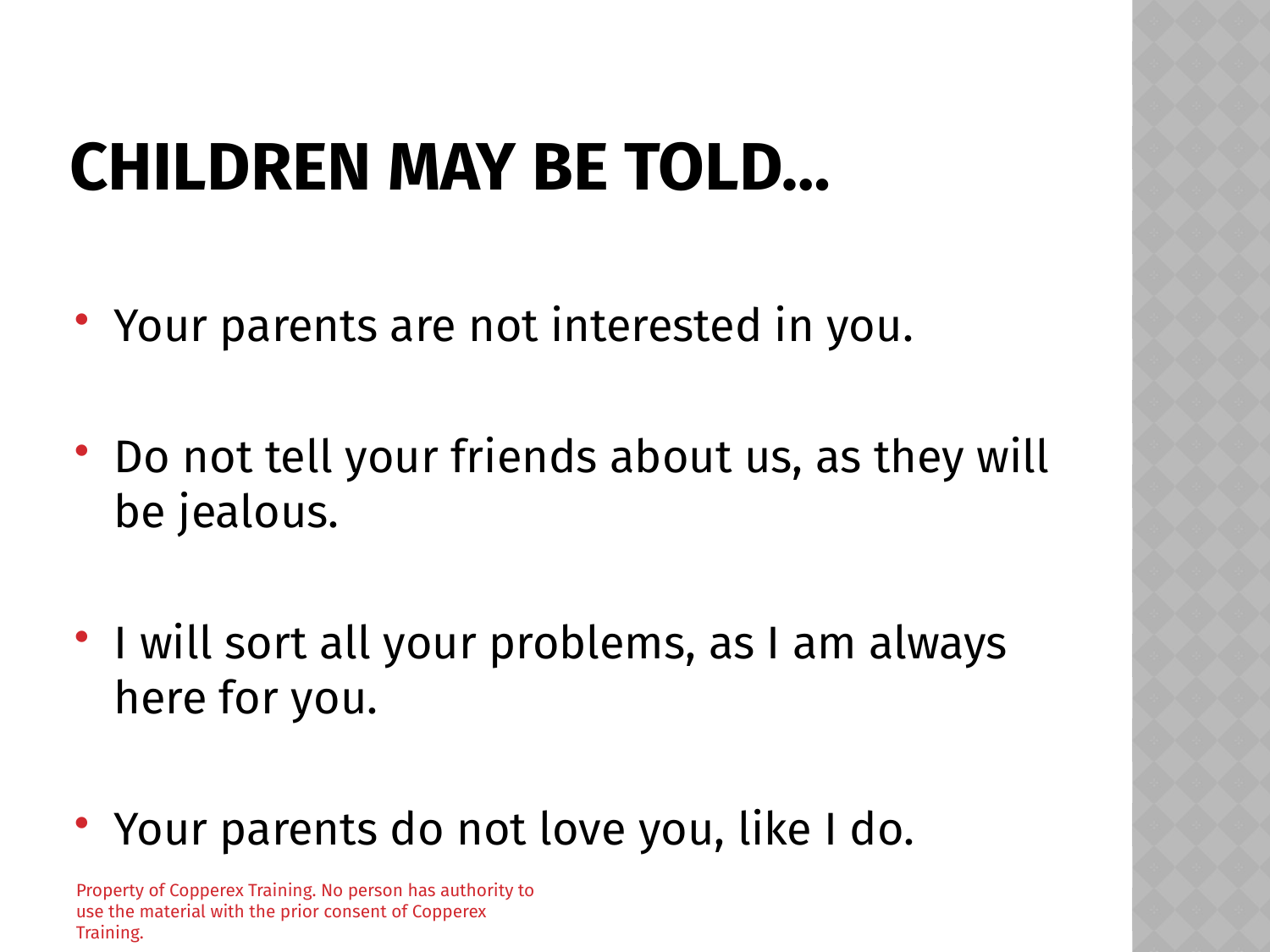

# Children may be told…

Your parents are not interested in you.

Do not tell your friends about us, as they will be jealous.

I will sort all your problems, as I am always here for you.

Your parents do not love you, like I do.
Property of Copperex Training. No person has authority to use the material with the prior consent of Copperex Training.